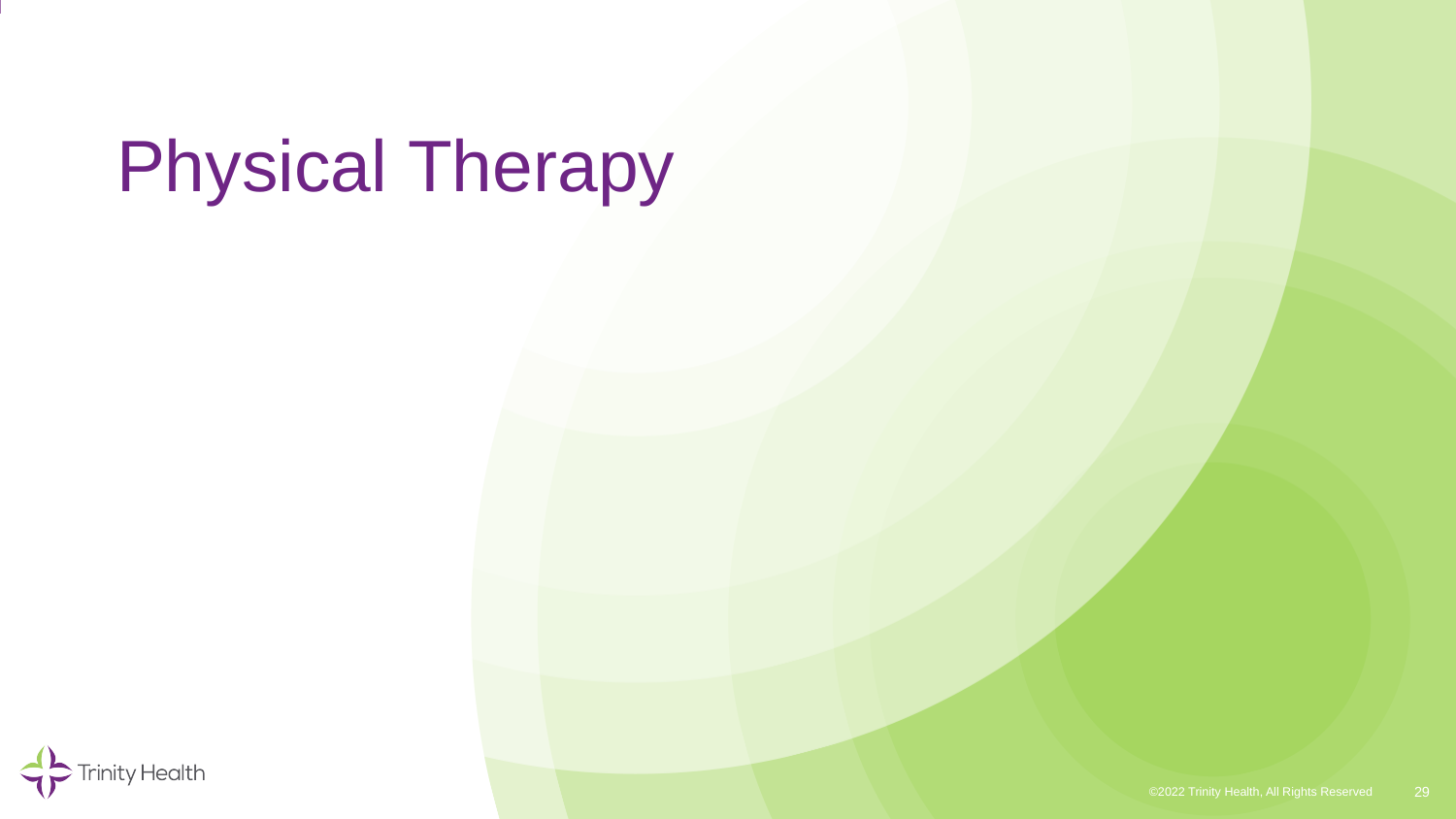

# Physical Therapy
29
©2022 Trinity Health, All Rights Reserved